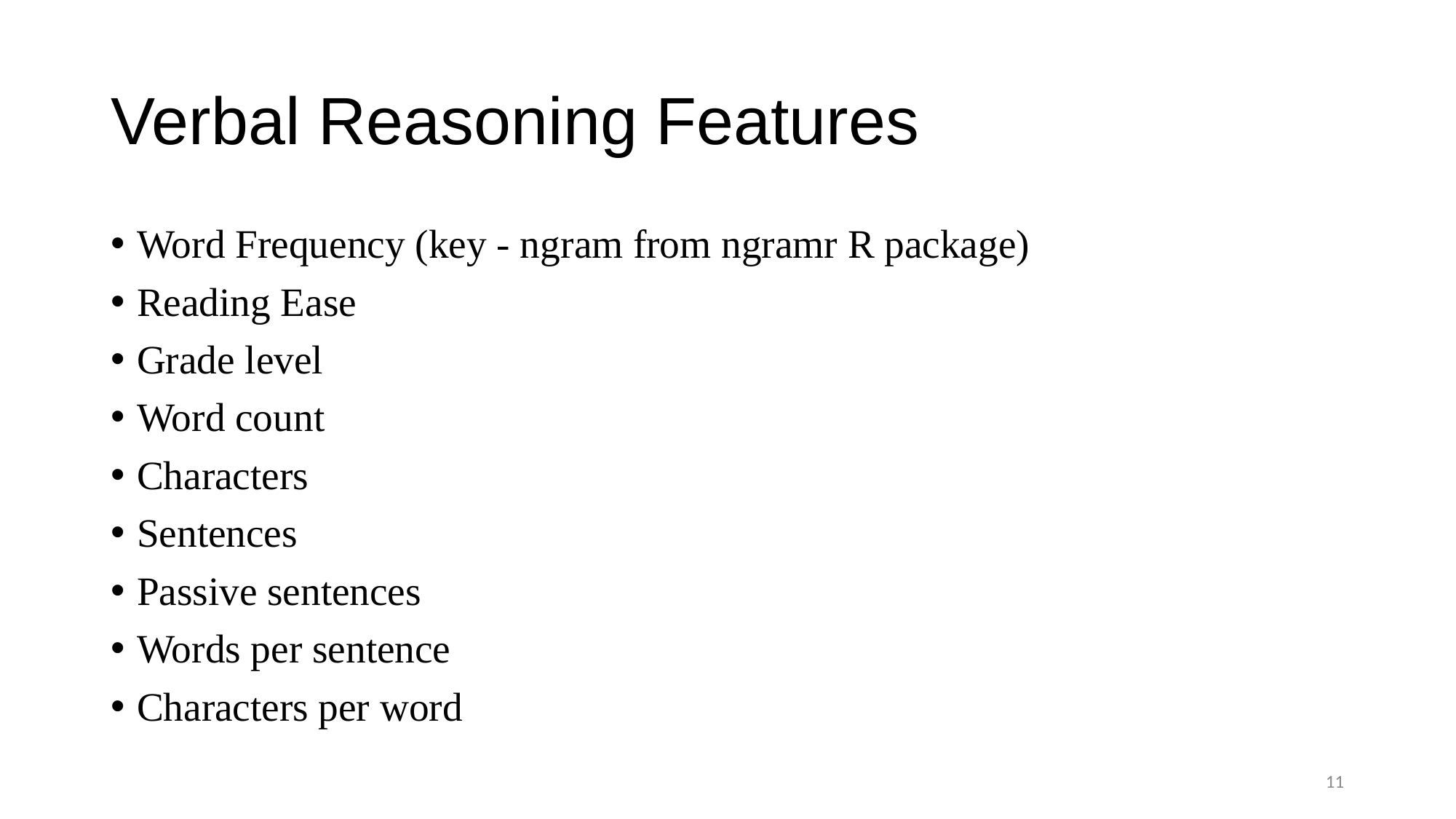

# Verbal Reasoning Features
Word Frequency (key - ngram from ngramr R package)
Reading Ease
Grade level
Word count
Characters
Sentences
Passive sentences
Words per sentence
Characters per word
11